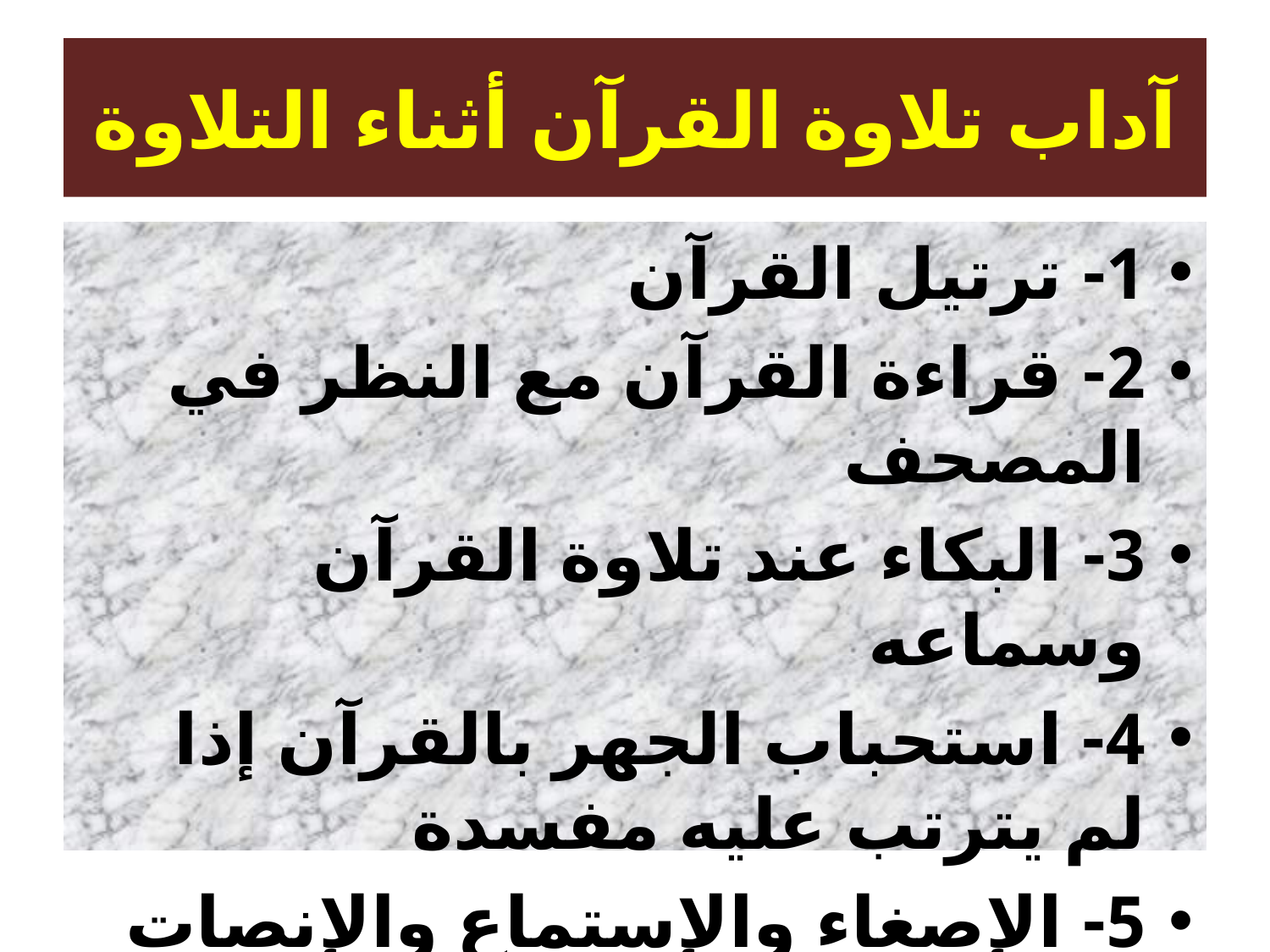

# آداب تلاوة القرآن أثناء التلاوة
1- ترتيل القرآن
2- قراءة القرآن مع النظر في المصحف
3- البكاء عند تلاوة القرآن وسماعه
4- استحباب الجهر بالقرآن إذا لم يترتب عليه مفسدة
5- الإصغاء والإستماع والإنصات عند تلاوة القرآن.